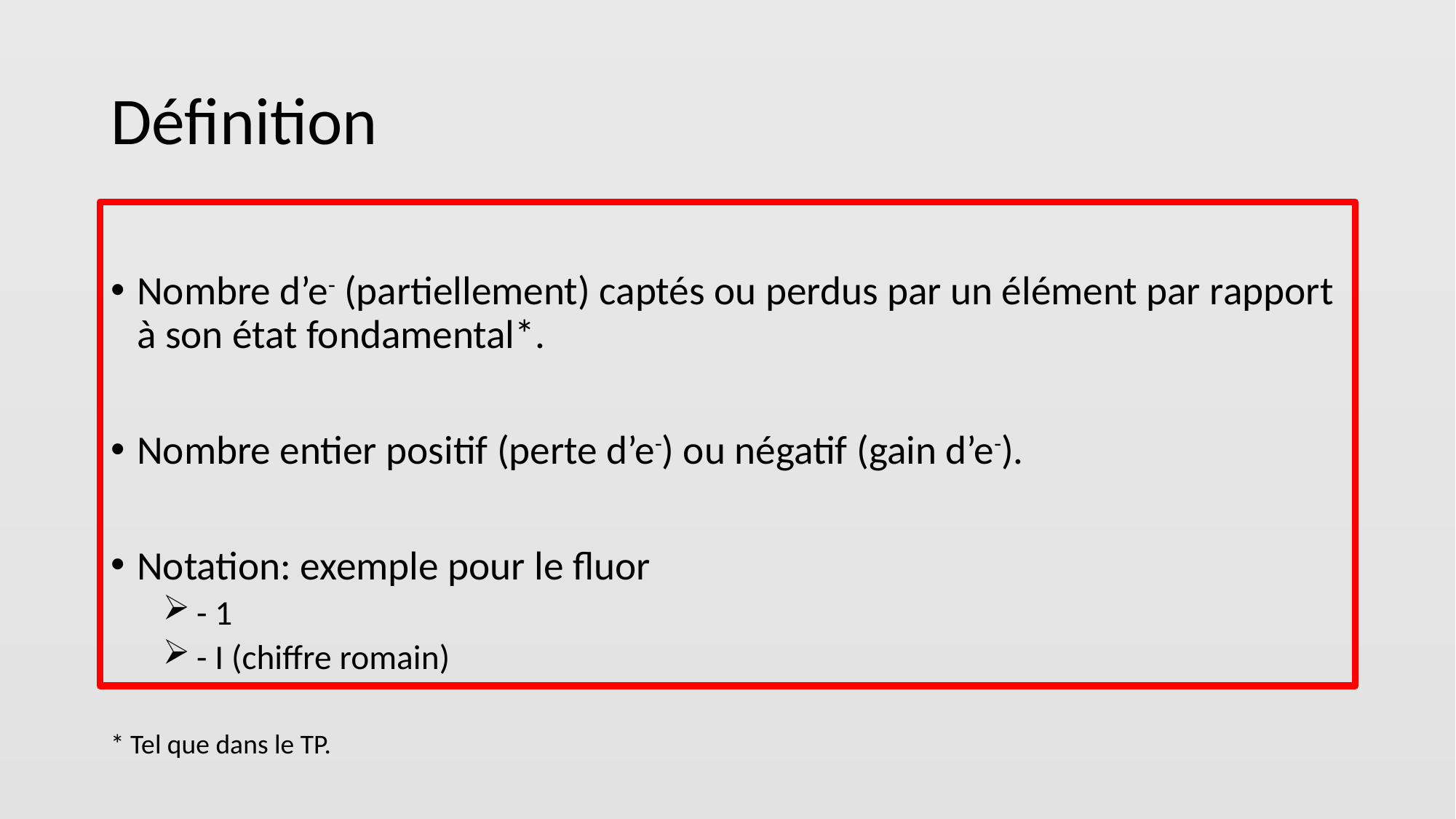

# Définition

Nombre d’e- (partiellement) captés ou perdus par un élément par rapport à son état fondamental*.

Nombre entier positif (perte d’e-) ou négatif (gain d’e-).

Notation: exemple pour le fluor
 - 1
 - I (chiffre romain)

* Tel que dans le TP.